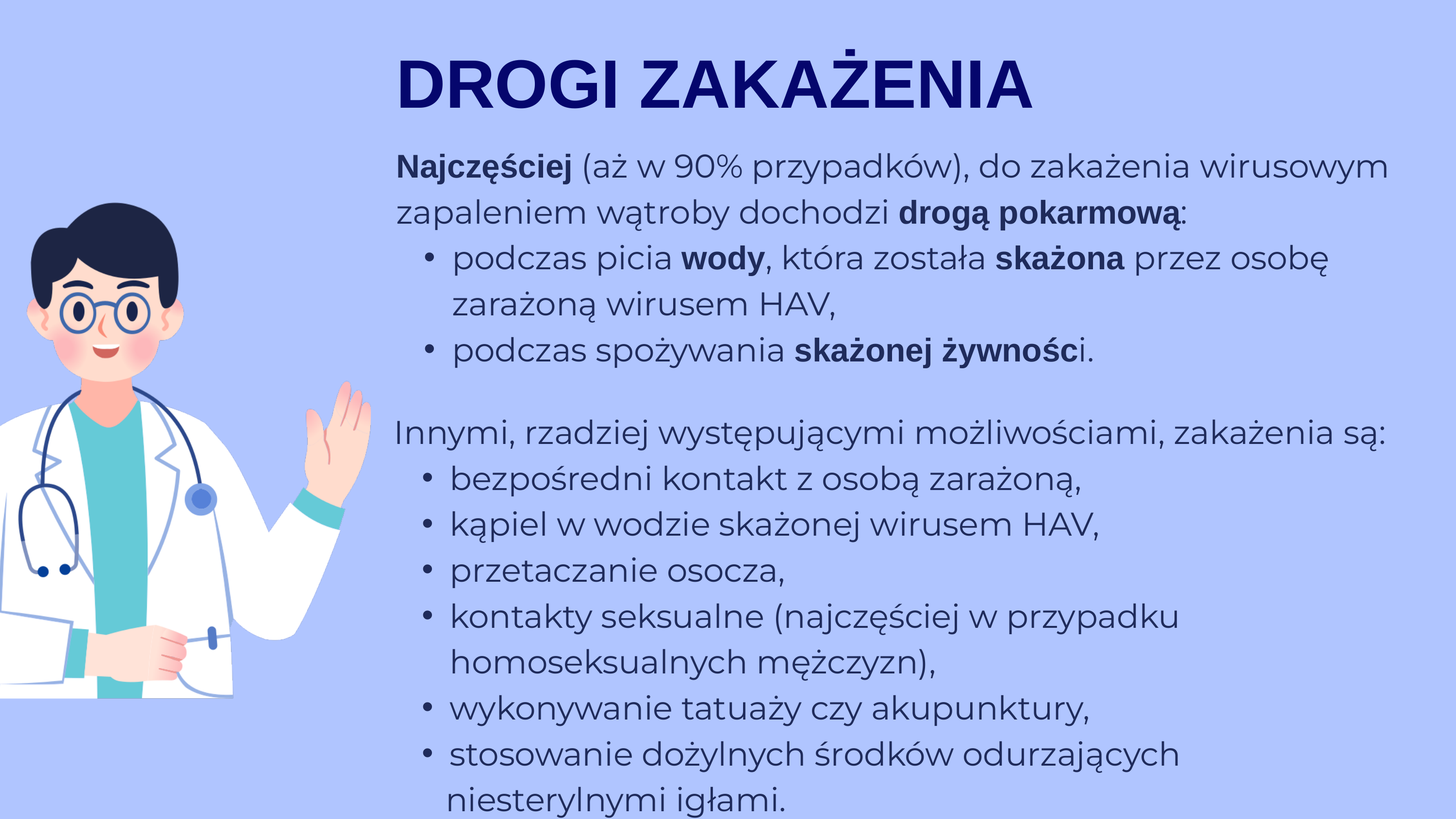

DROGI ZAKAŻENIA
Najczęściej (aż w 90% przypadków), do zakażenia wirusowym zapaleniem wątroby dochodzi drogą pokarmową:
podczas picia wody, która została skażona przez osobę zarażoną wirusem HAV,
podczas spożywania skażonej żywności.

Innymi, rzadziej występującymi możliwościami, zakażenia są:
bezpośredni kontakt z osobą zarażoną,
kąpiel w wodzie skażonej wirusem HAV,
przetaczanie osocza,
kontakty seksualne (najczęściej w przypadku homoseksualnych mężczyzn),
wykonywanie tatuaży czy akupunktury,
stosowanie dożylnych środków odurzających
      niesterylnymi igłami.